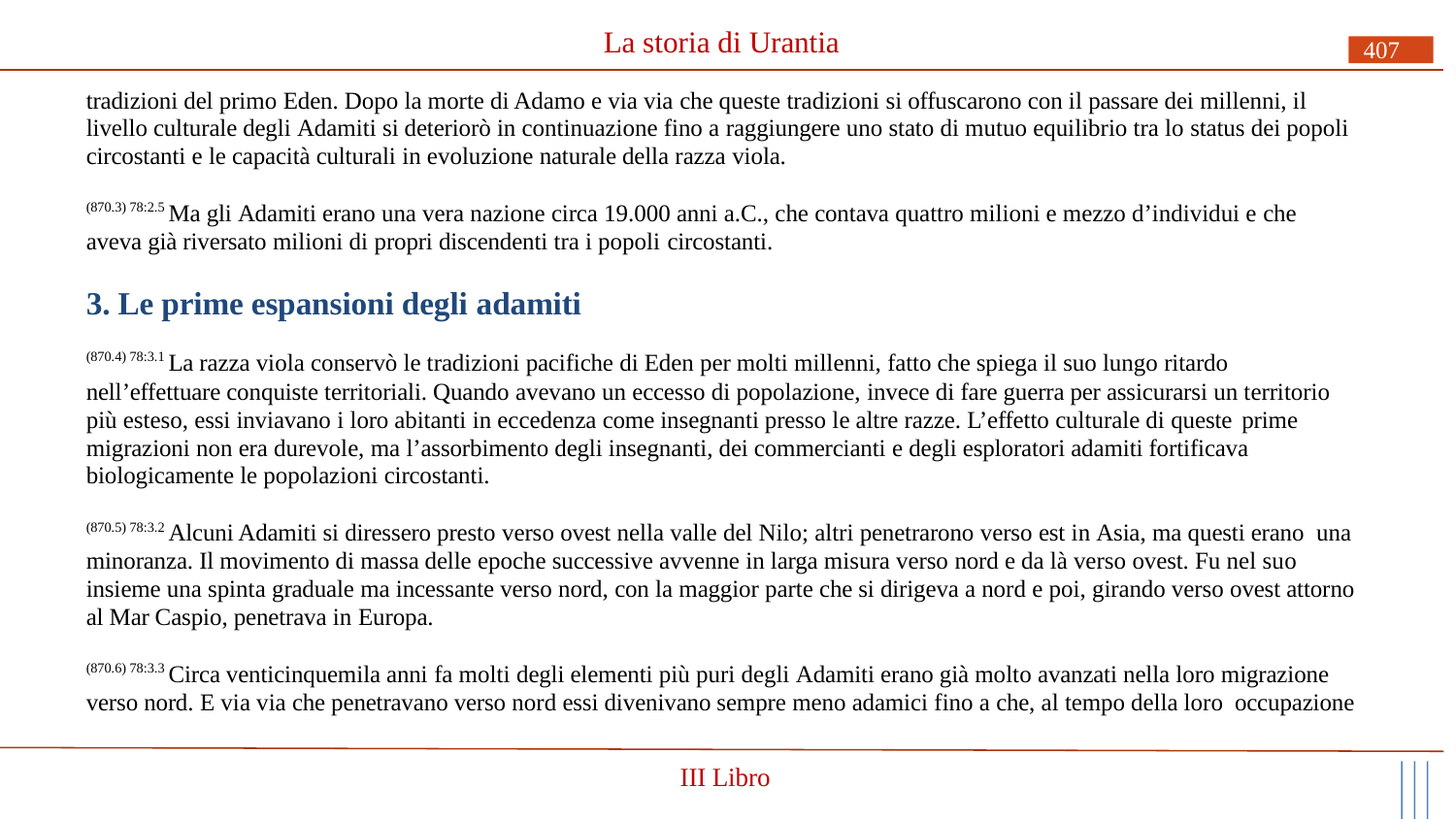

# La storia di Urantia
407

tradizioni del primo Eden. Dopo la morte di Adamo e via via che queste tradizioni si offuscarono con il passare dei millenni, il  livello culturale degli Adamiti si deteriorò in continuazione fino a raggiungere uno stato di mutuo equilibrio tra lo status dei popoli  circostanti e le capacità culturali in evoluzione naturale della razza viola.

(870.3) 78:2.5 Ma gli Adamiti erano una vera nazione circa 19.000 anni a.C., che contava quattro milioni e mezzo d’individui e che  aveva già riversato milioni di propri discendenti tra i popoli circostanti.

3. Le prime espansioni degli adamiti
(870.4) 78:3.1 La razza viola conservò le tradizioni pacifiche di Eden per molti millenni, fatto che spiega il suo lungo ritardo
nell’effettuare conquiste territoriali. Quando avevano un eccesso di popolazione, invece di fare guerra per assicurarsi un territorio  più esteso, essi inviavano i loro abitanti in eccedenza come insegnanti presso le altre razze. L’effetto culturale di queste prime
migrazioni non era durevole, ma l’assorbimento degli insegnanti, dei commercianti e degli esploratori adamiti fortificava  biologicamente le popolazioni circostanti.

(870.5) 78:3.2 Alcuni Adamiti si diressero presto verso ovest nella valle del Nilo; altri penetrarono verso est in Asia, ma questi erano  una minoranza. Il movimento di massa delle epoche successive avvenne in larga misura verso nord e da là verso ovest. Fu nel suo  insieme una spinta graduale ma incessante verso nord, con la maggior parte che si dirigeva a nord e poi, girando verso ovest attorno  al Mar Caspio, penetrava in Europa.

(870.6) 78:3.3 Circa venticinquemila anni fa molti degli elementi più puri degli Adamiti erano già molto avanzati nella loro migrazione  verso nord. E via via che penetravano verso nord essi divenivano sempre meno adamici fino a che, al tempo della loro occupazione

III Libro